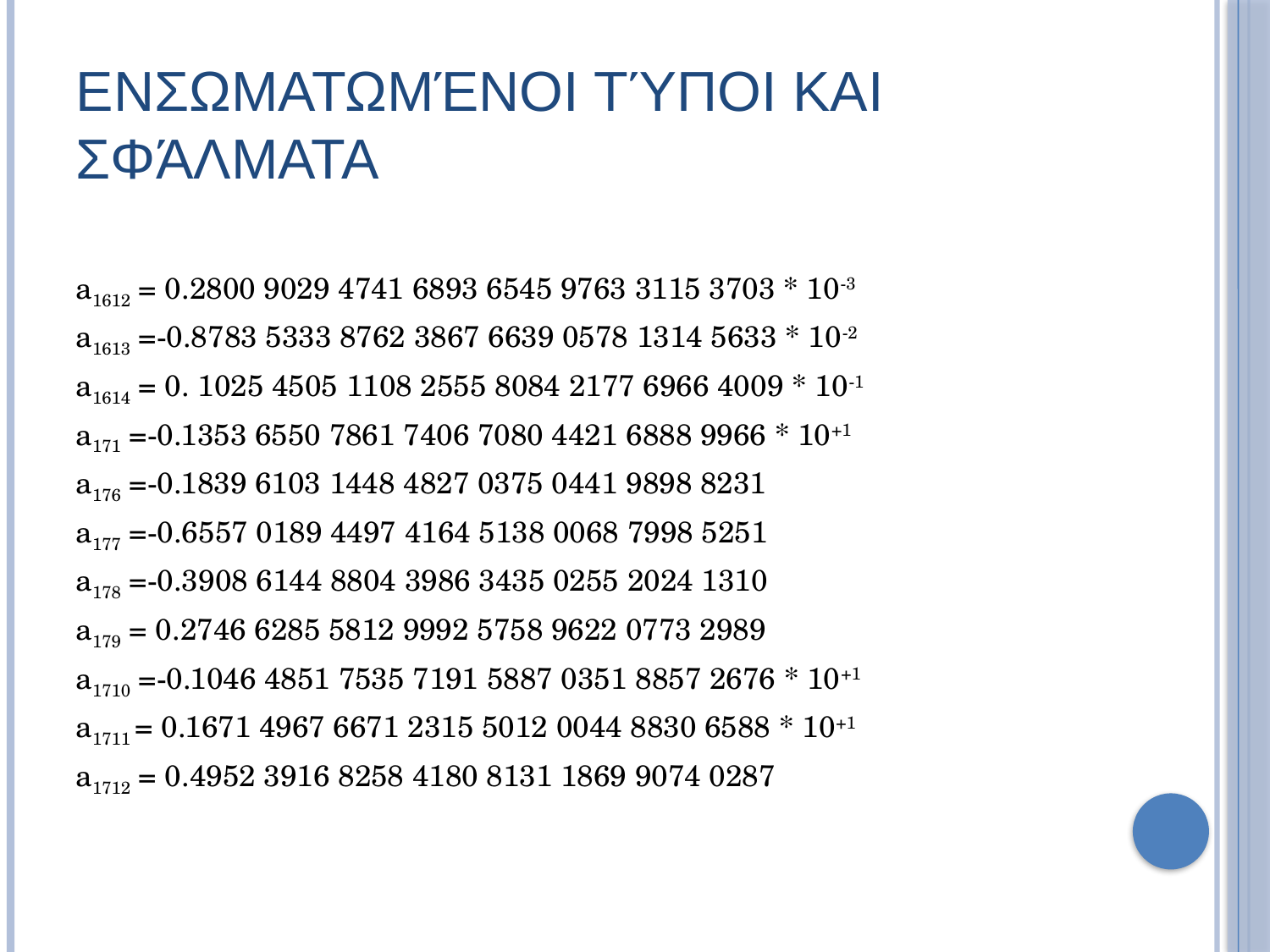

# Ενσωματωμένοι Τύποι Και Σφάλματα

a1612 = 0.2800 9029 4741 6893 6545 9763 3115 3703 * 10-3
a1613 =-0.8783 5333 8762 3867 6639 0578 1314 5633 * 10-2
a1614 = 0. 1025 4505 1108 2555 8084 2177 6966 4009 * 10-1
a171 =-0.1353 6550 7861 7406 7080 4421 6888 9966 * 10+1
a176 =-0.1839 6103 1448 4827 0375 0441 9898 8231
a177 =-0.6557 0189 4497 4164 5138 0068 7998 5251
a178 =-0.3908 6144 8804 3986 3435 0255 2024 1310
a179 = 0.2746 6285 5812 9992 5758 9622 0773 2989
a1710 =-0.1046 4851 7535 7191 5887 0351 8857 2676 * 10+1
a1711 = 0.1671 4967 6671 2315 5012 0044 8830 6588 * 10+1
a1712 = 0.4952 3916 8258 4180 8131 1869 9074 0287